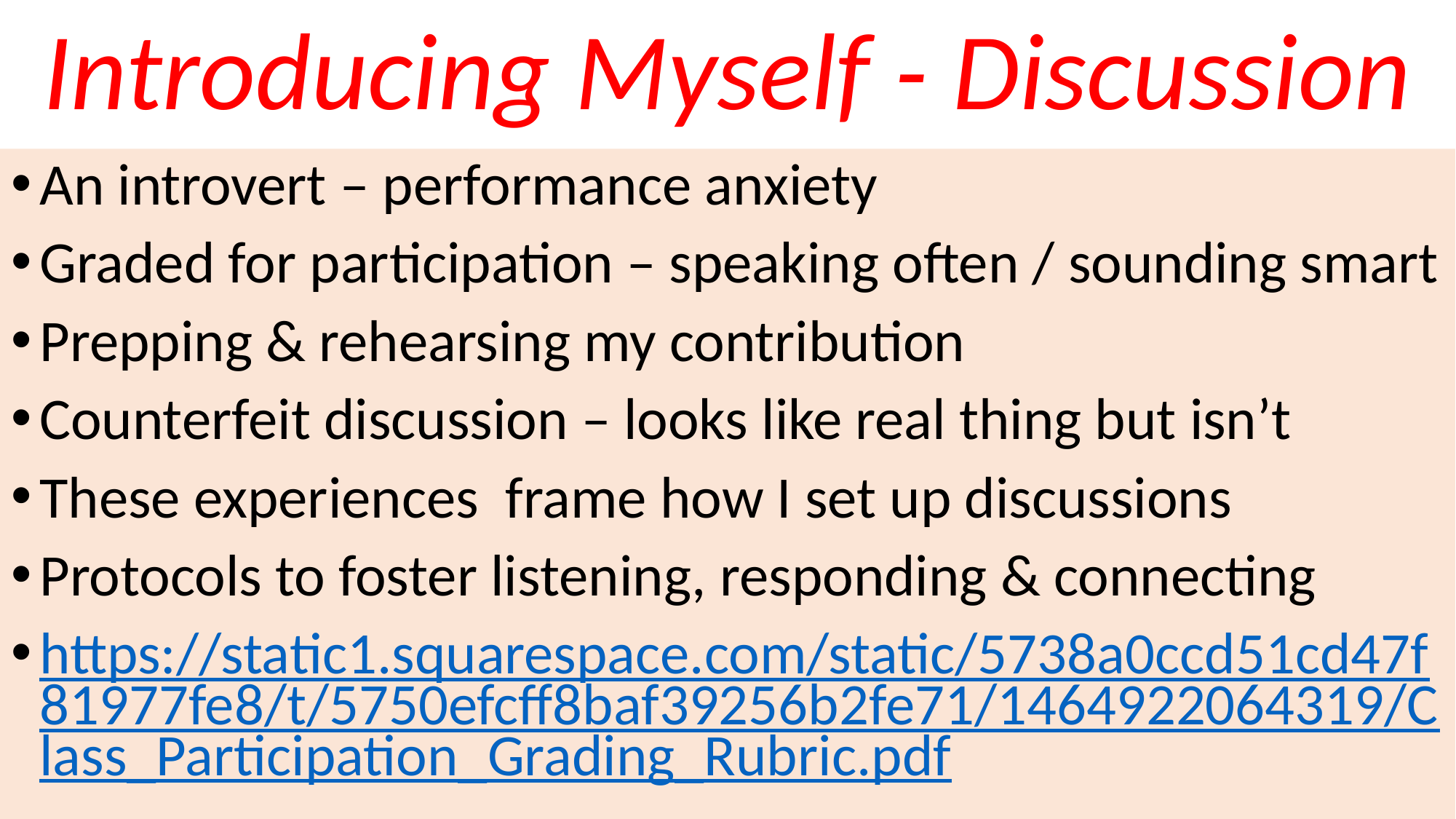

# Introducing Myself - Discussion
An introvert – performance anxiety
Graded for participation – speaking often / sounding smart
Prepping & rehearsing my contribution
Counterfeit discussion – looks like real thing but isn’t
These experiences  frame how I set up discussions
Protocols to foster listening, responding & connecting
https://static1.squarespace.com/static/5738a0ccd51cd47f81977fe8/t/5750efcff8baf39256b2fe71/1464922064319/Class_Participation_Grading_Rubric.pdf